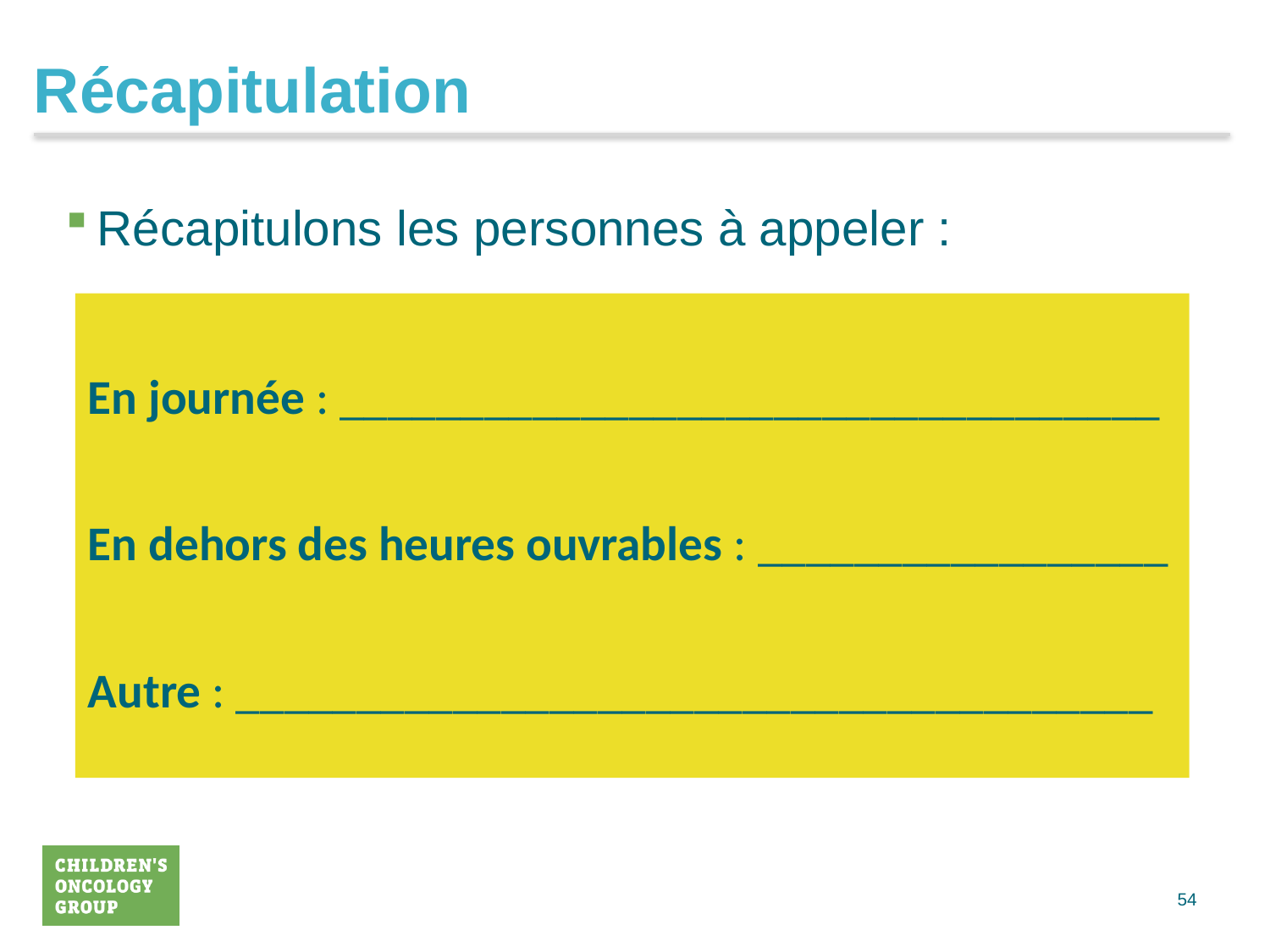

# Récapitulation
Récapitulons les personnes à appeler :

En journée : __________________________________

En dehors des heures ouvrables : _________________

Autre : ______________________________________